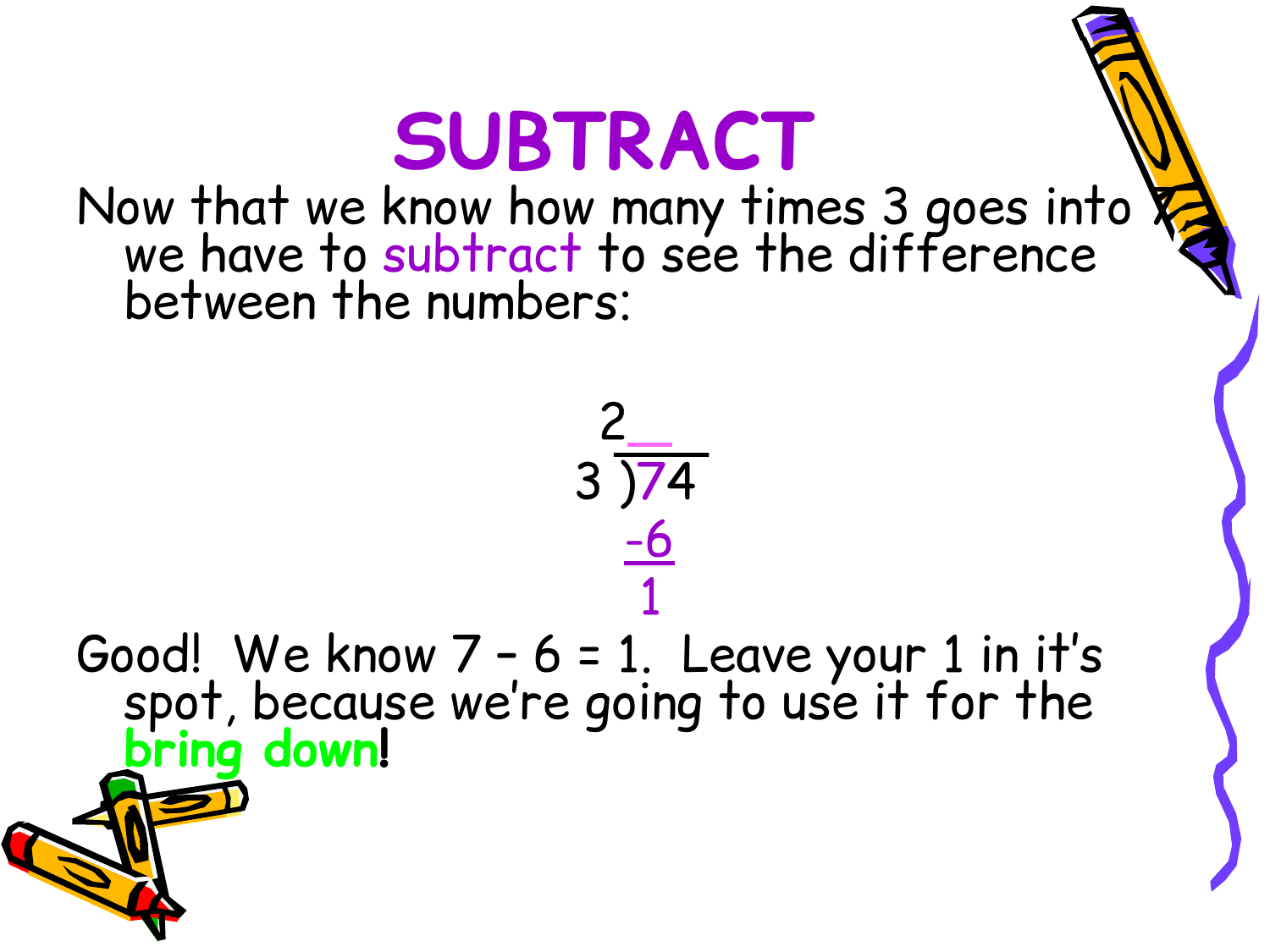

# SUBTRACT
Now that we know how many times 3 goes into 7, we have to subtract to see the difference between the numbers:

2
3 )74
                                     -6
                                      1
Good!  We know 7 – 6 = 1.  Leave your 1 in it’s spot, because we’re going to use it for the bring down!